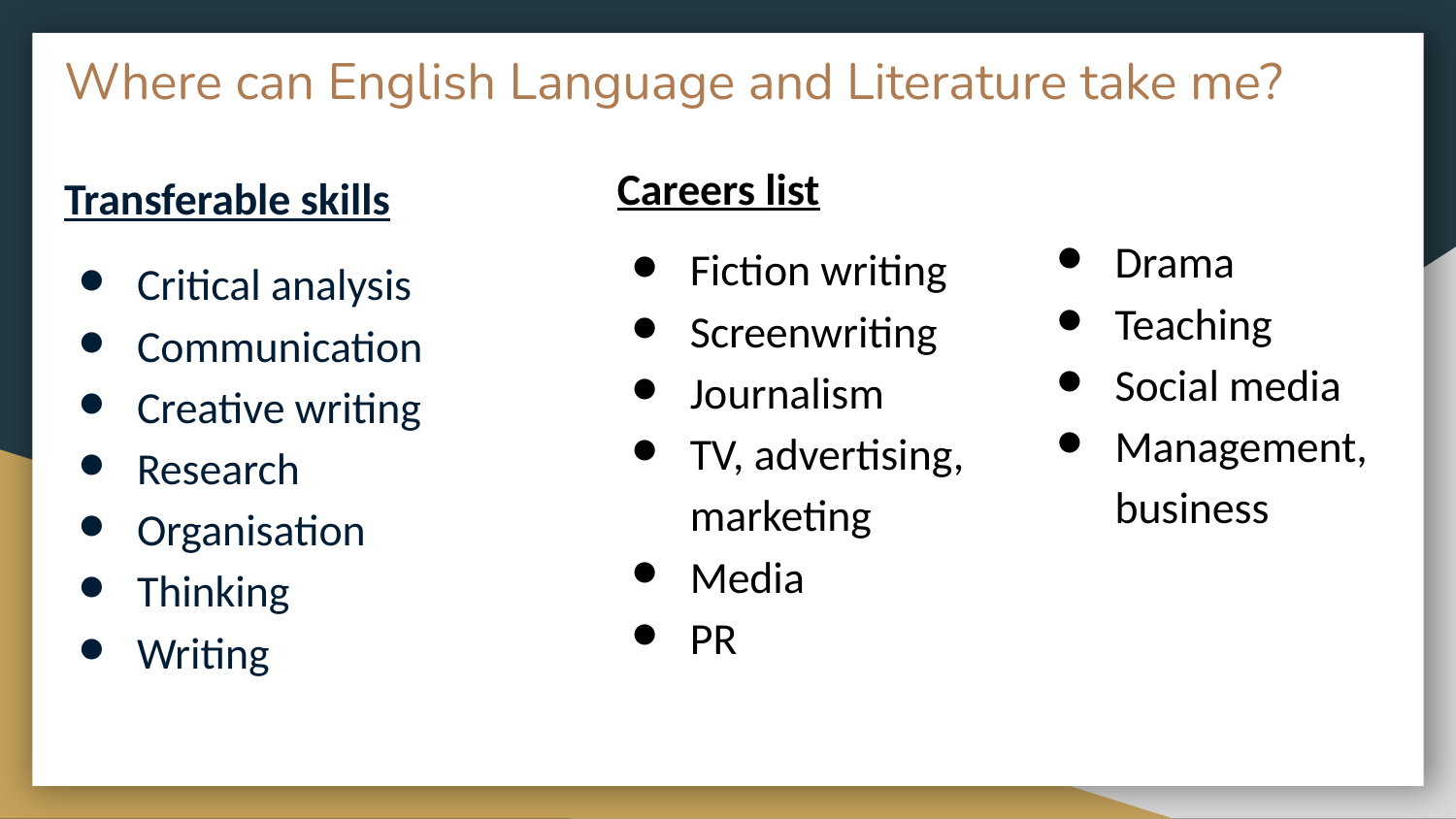

# Where can English Language and Literature take me?
Careers list
Fiction writing
Screenwriting
Journalism
TV, advertising, marketing
Media
PR

Drama
Teaching
Social media
Management, business
Transferable skills
Critical analysis
Communication
Creative writing
Research
Organisation
Thinking
Writing